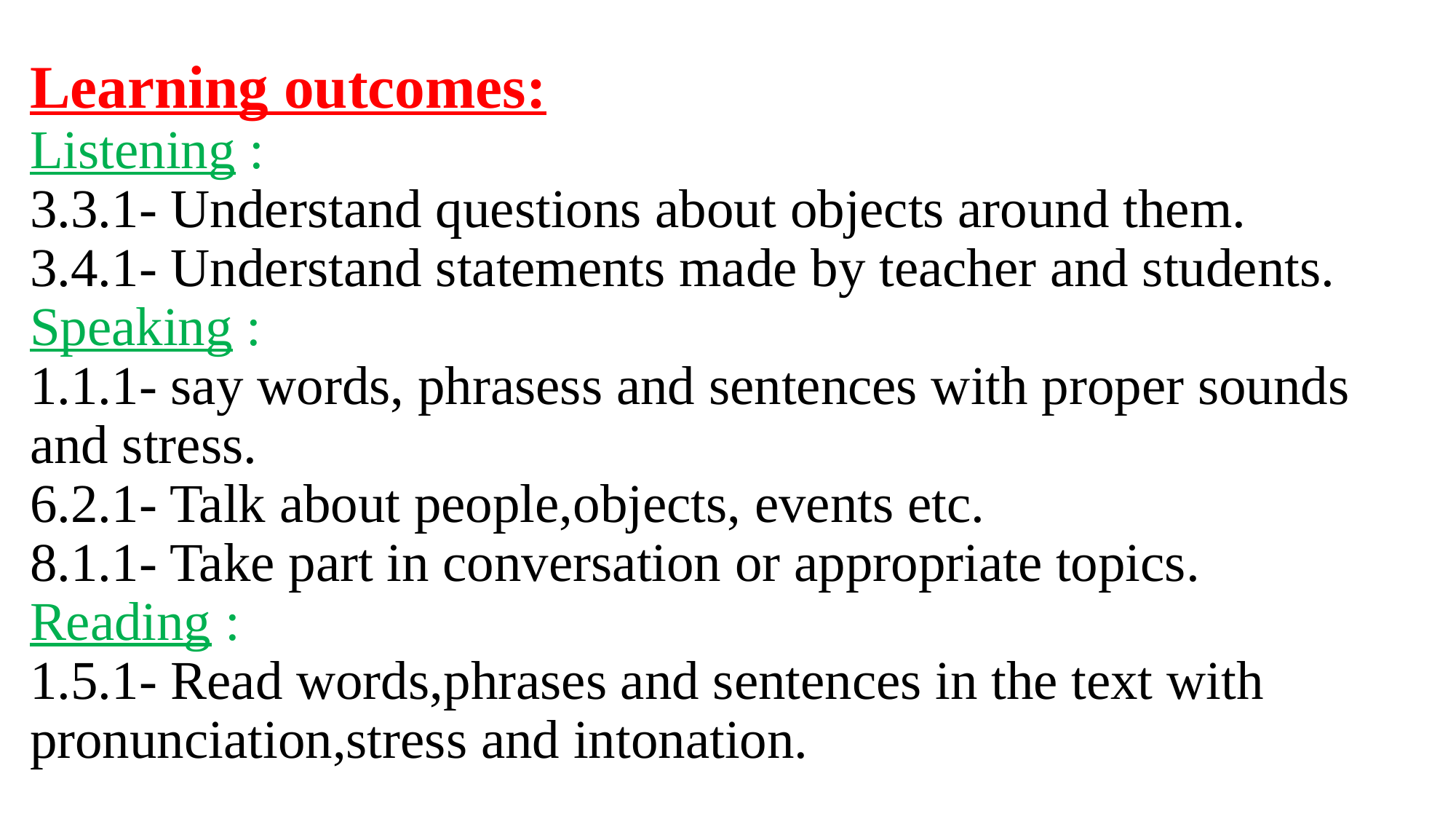

# Learning outcomes: Listening : 3.3.1- Understand questions about objects around them. 3.4.1- Understand statements made by teacher and students. Speaking : 1.1.1- say words, phrasess and sentences with proper sounds and stress. 6.2.1- Talk about people,objects, events etc. 8.1.1- Take part in conversation or appropriate topics. Reading : 1.5.1- Read words,phrases and sentences in the text with pronunciation,stress and intonation.